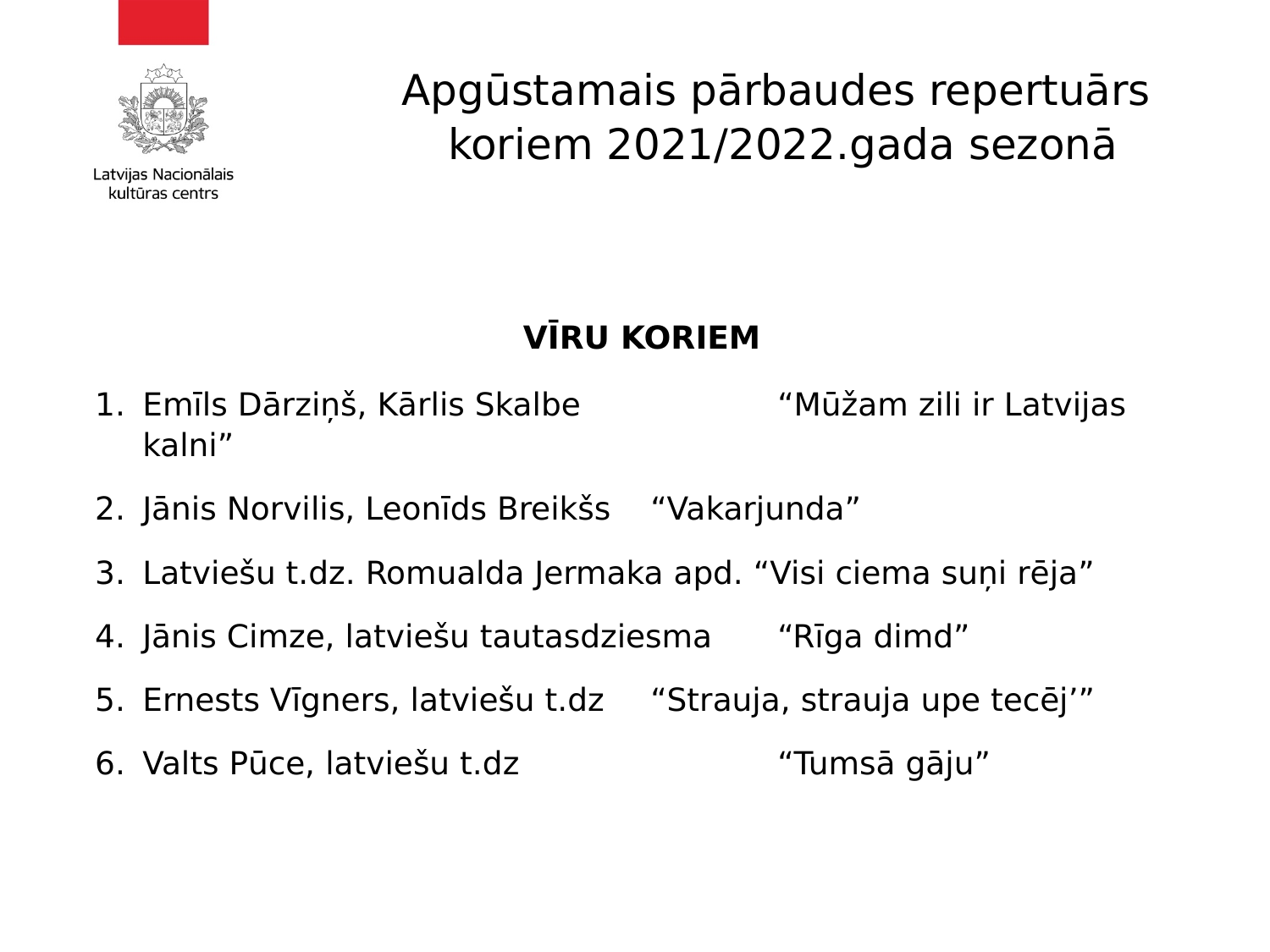

# Apgūstamais pārbaudes repertuārs koriem 2021/2022.gada sezonā

VĪRU KORIEM
Emīls Dārziņš, Kārlis Skalbe		“Mūžam zili ir Latvijas kalni”
Jānis Norvilis, Leonīds Breikšs 	“Vakarjunda”
Latviešu t.dz. Romualda Jermaka apd. “Visi ciema suņi rēja”
Jānis Cimze, latviešu tautasdziesma 	“Rīga dimd”
Ernests Vīgners, latviešu t.dz 	“Strauja, strauja upe tecēj’”
Valts Pūce, latviešu t.dz 		“Tumsā gāju”